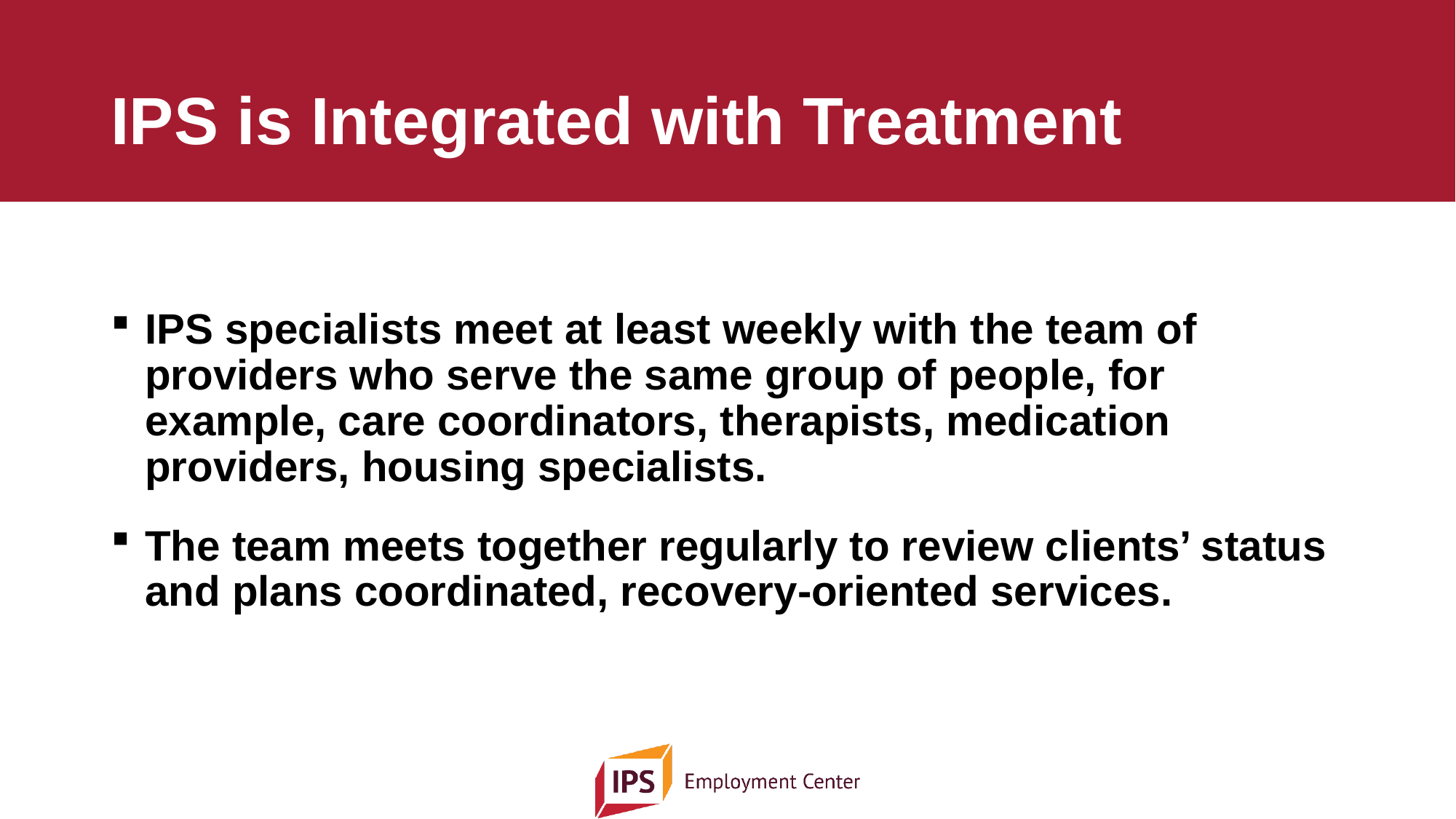

# IPS is Integrated with Treatment

IPS specialists meet at least weekly with the team of providers who serve the same group of people, for example, care coordinators, therapists, medication providers, housing specialists.
The team meets together regularly to review clients’ status and plans coordinated, recovery-oriented services.